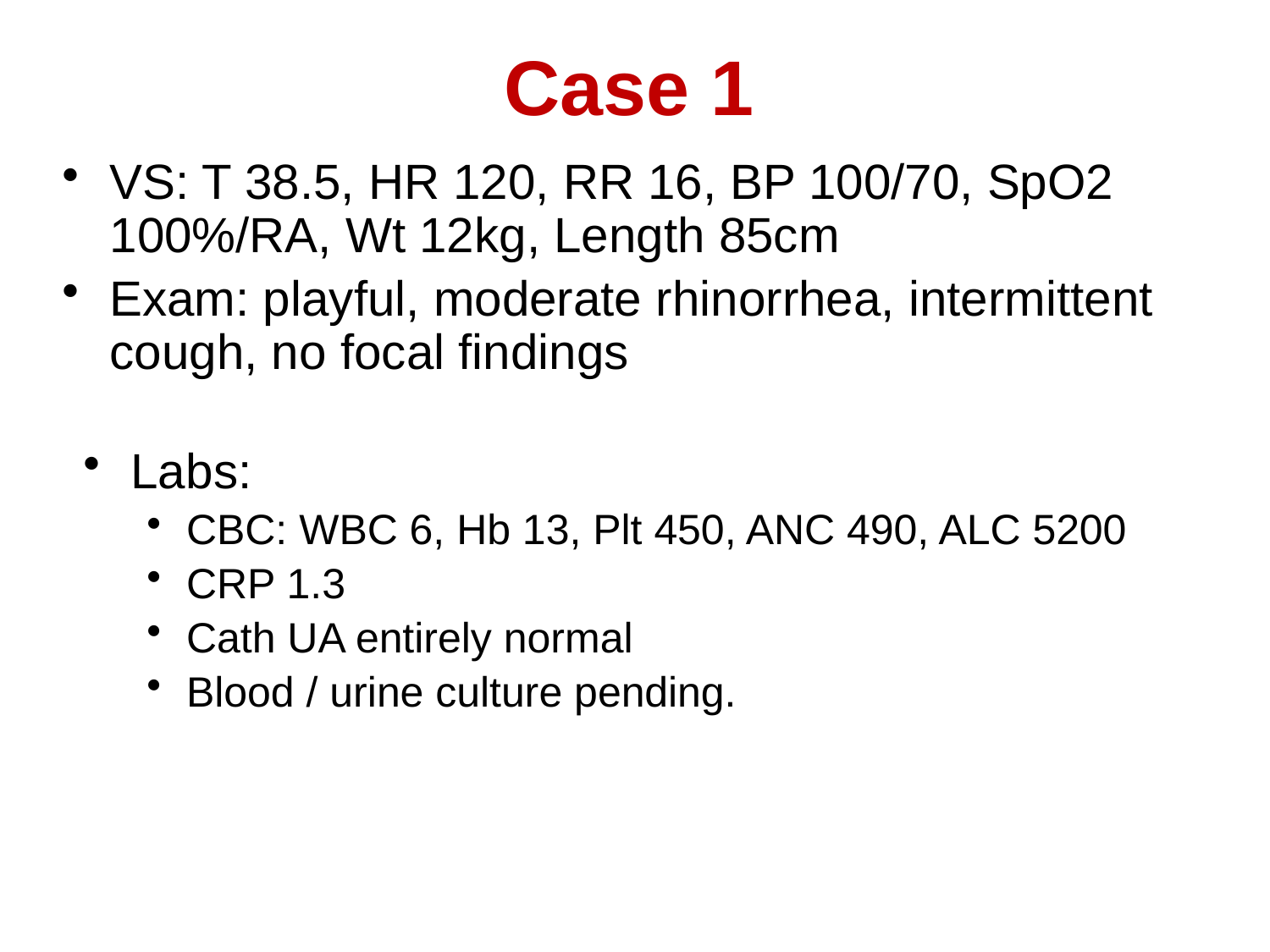

Case 1
VS: T 38.5, HR 120, RR 16, BP 100/70, SpO2 100%/RA, Wt 12kg, Length 85cm
Exam: playful, moderate rhinorrhea, intermittent cough, no focal findings

Labs:
CBC: WBC 6, Hb 13, Plt 450, ANC 490, ALC 5200
CRP 1.3
Cath UA entirely normal
Blood / urine culture pending.